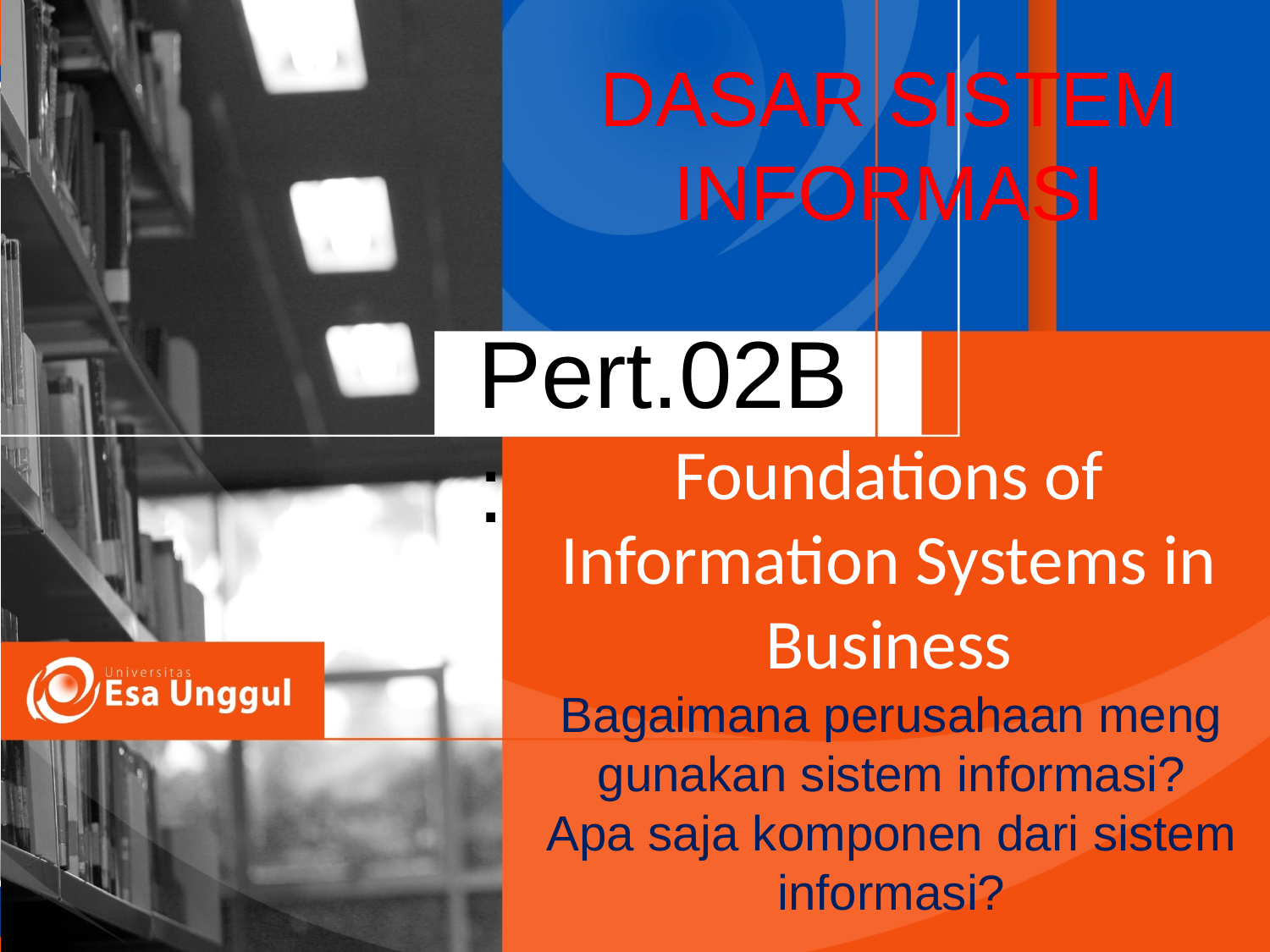

DASAR SISTEM INFORMASI
Pert.02B :
Foundations of Information Systems in Business

Bagaimana perusahaan meng gunakan sistem informasi?
Apa saja komponen dari sistem informasi?